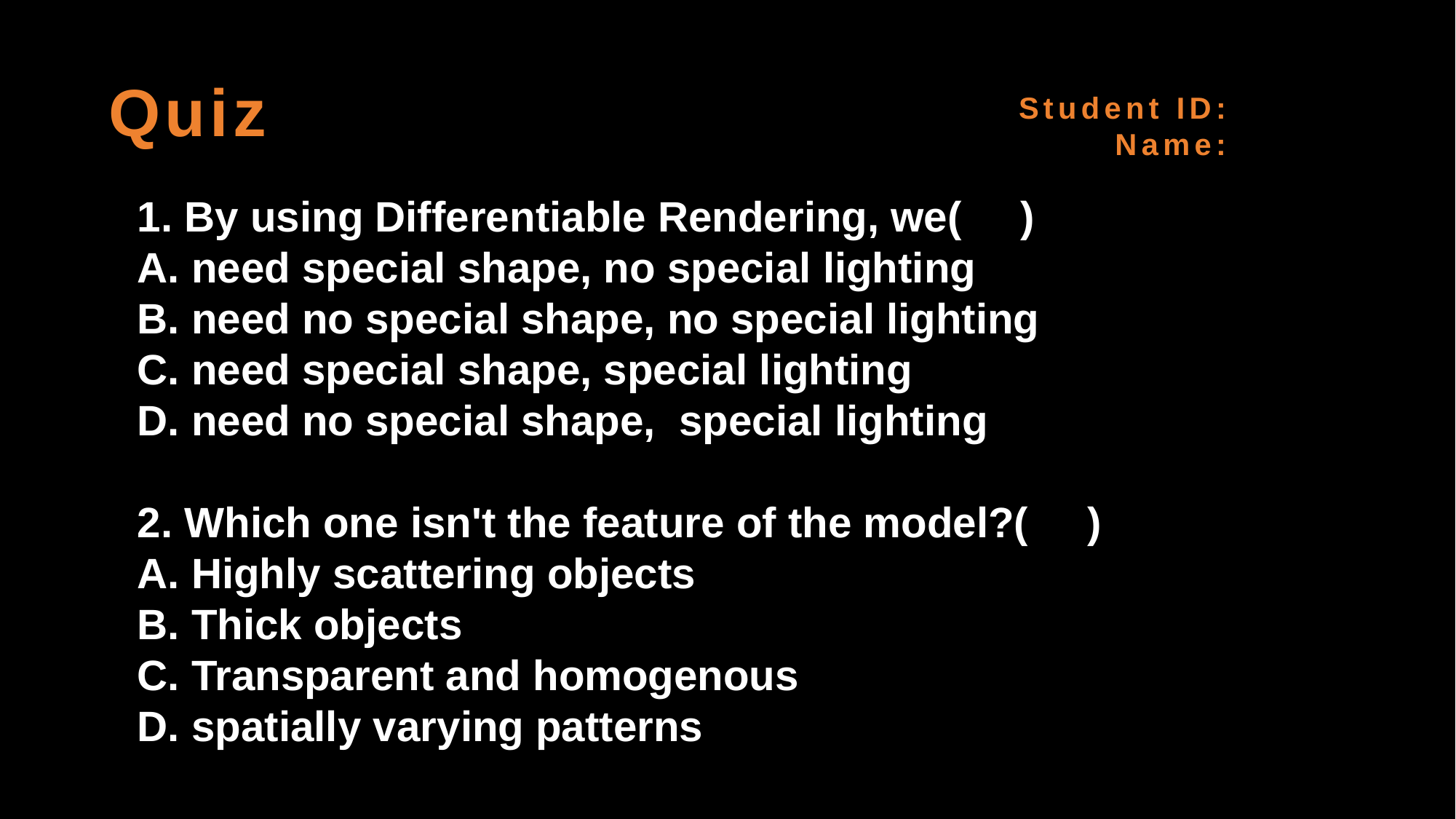

# Quiz
Student ID:
Name:
1. By using Differentiable Rendering, we(     )
A. need special shape, no special lighting
B. need no special shape, no special lighting
C. need special shape, special lighting
D. need no special shape,  special lighting

2. Which one isn't the feature of the model?(     )
A. Highly scattering objects
B. Thick objects
C. Transparent and homogenous
D. spatially varying patterns
36